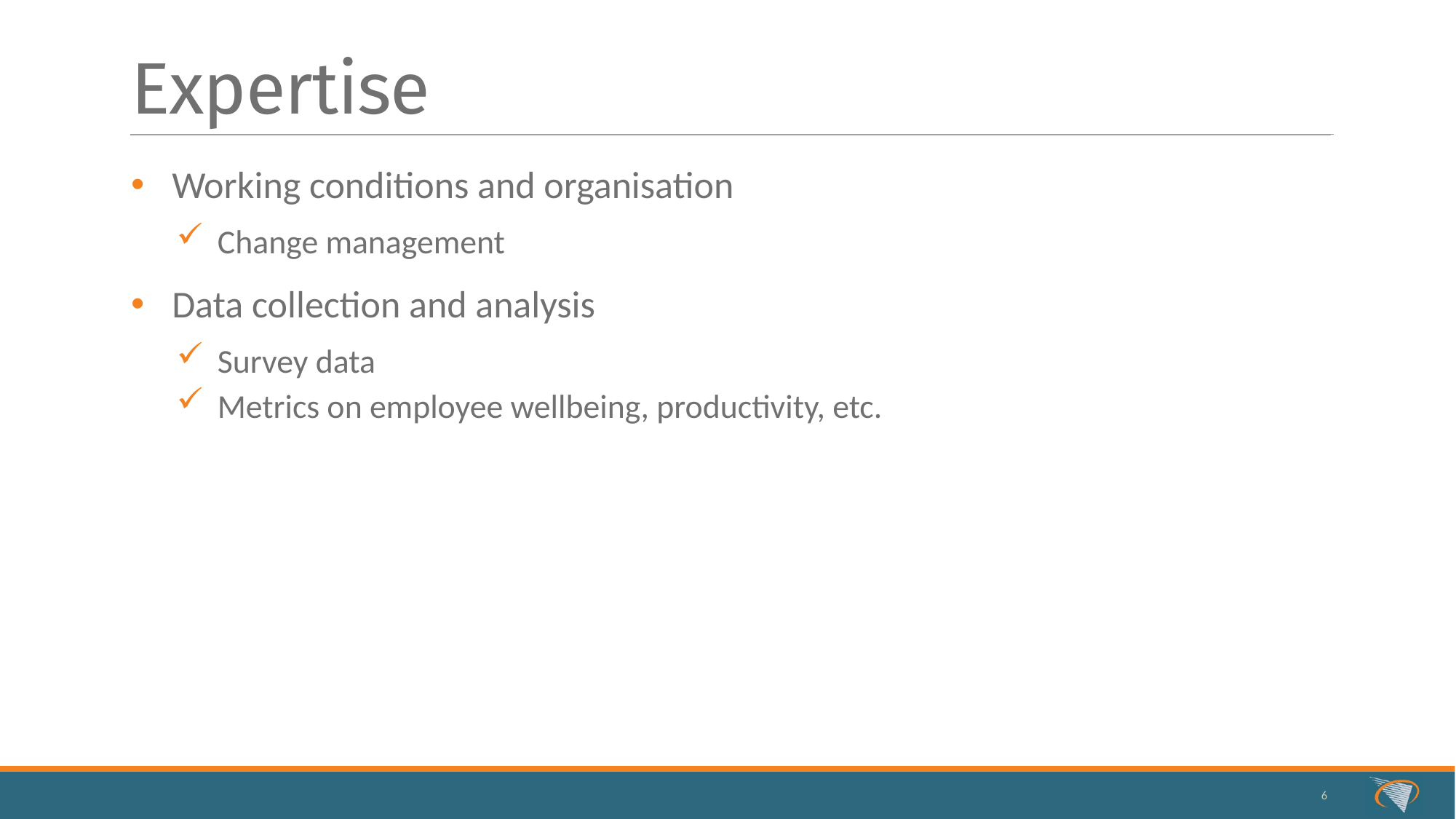

# Expertise
Working conditions and organisation
Change management
Data collection and analysis
Survey data
Metrics on employee wellbeing, productivity, etc.
6